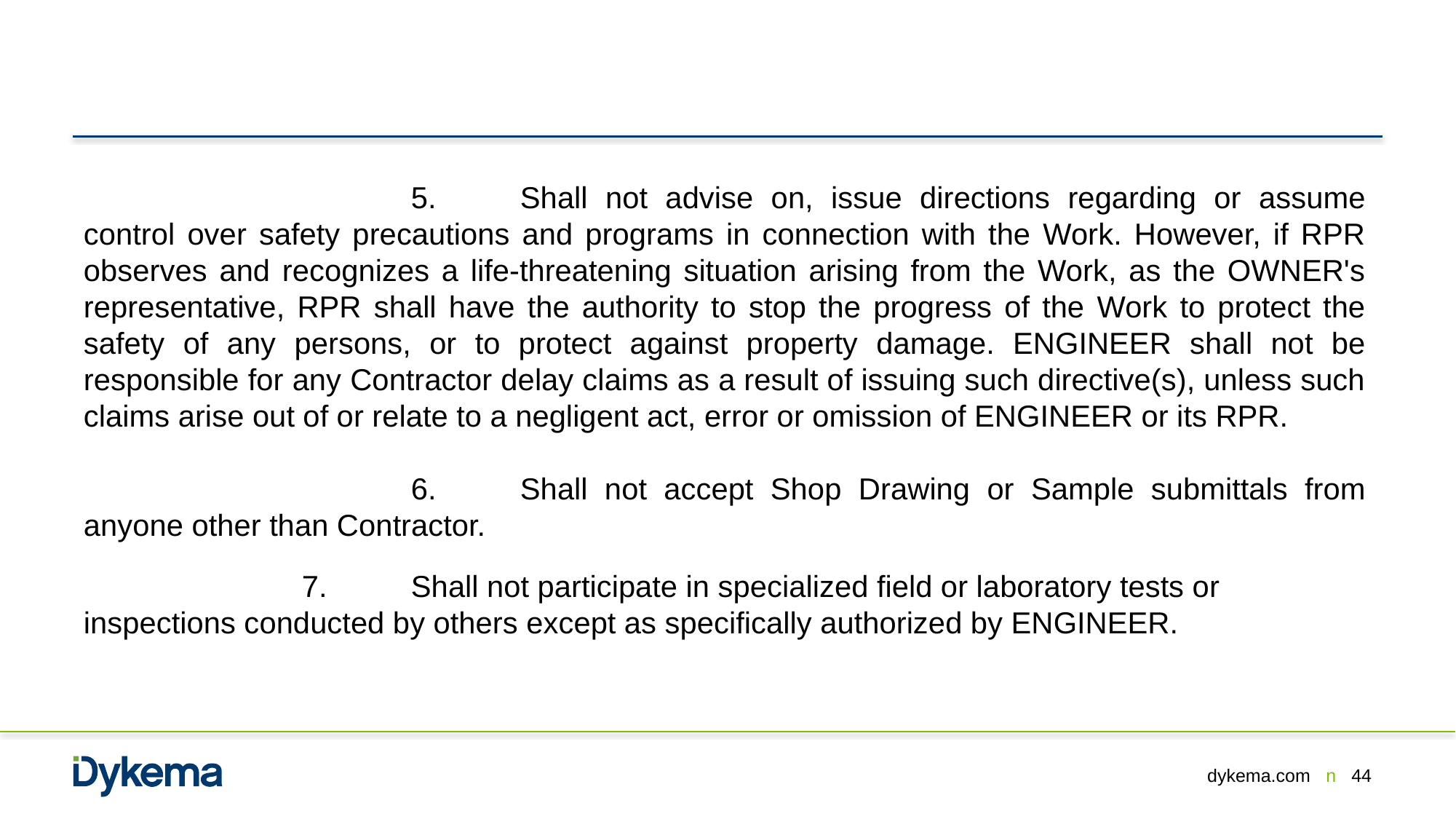

5.	Shall not advise on, issue directions regarding or assume control over safety precautions and programs in connection with the Work. However, if RPR observes and recognizes a life-threatening situation arising from the Work, as the OWNER's representative, RPR shall have the authority to stop the progress of the Work to protect the safety of any persons, or to protect against property damage. ENGINEER shall not be responsible for any Contractor delay claims as a result of issuing such directive(s), unless such claims arise out of or relate to a negligent act, error or omission of ENGINEER or its RPR.
			6.	Shall not accept Shop Drawing or Sample submittals from anyone other than Contractor.
		7.	Shall not participate in specialized field or laboratory tests or inspections conducted by others except as specifically authorized by ENGINEER.